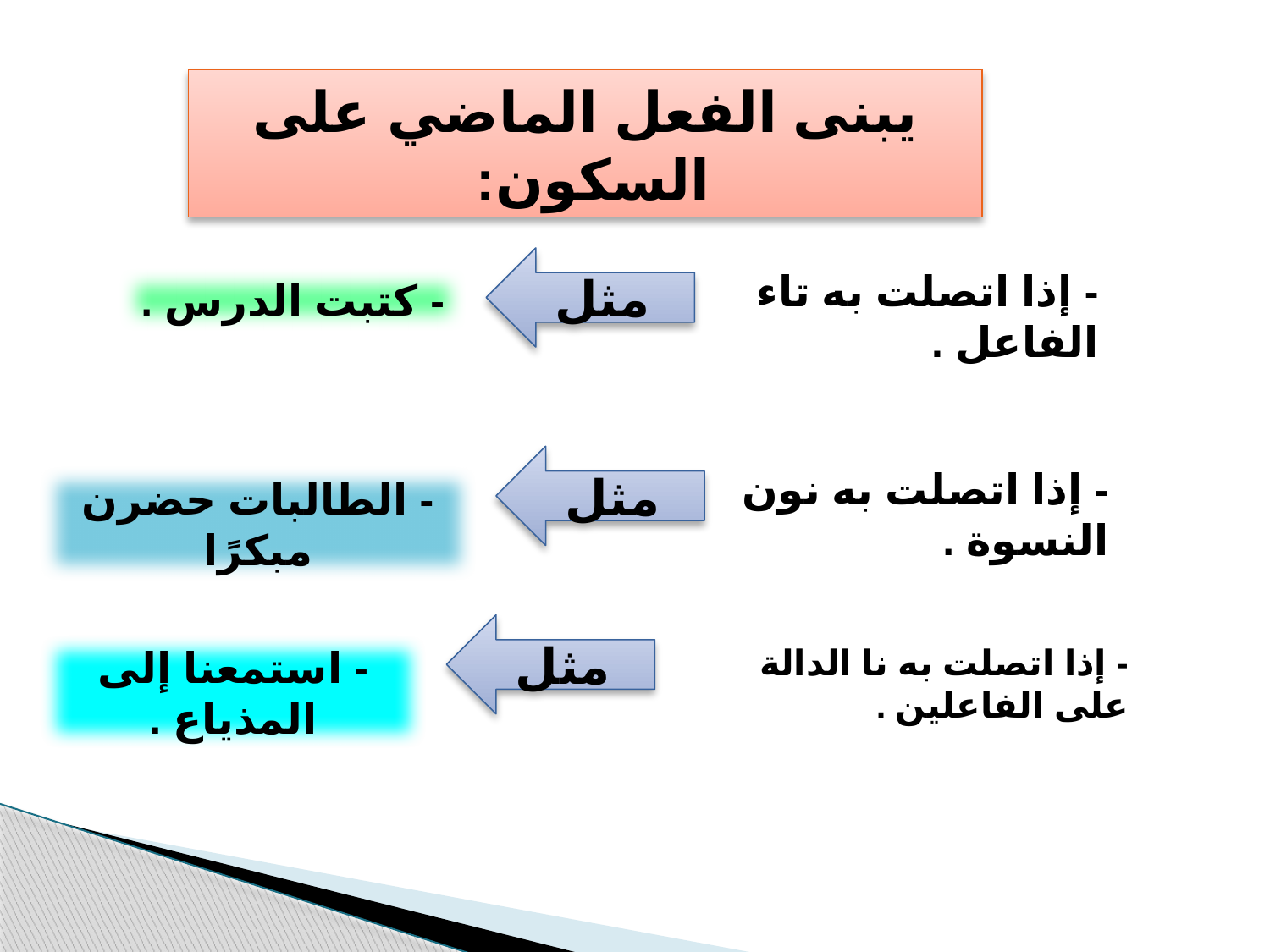

يبنى الفعل الماضي على السكون:
مثل
- إذا اتصلت به تاء الفاعل .
- كتبت الدرس .
مثل
- إذا اتصلت به نون النسوة .
- الطالبات حضرن مبكرًا
مثل
- استمعنا إلى المذياع .
- إذا اتصلت به نا الدالة على الفاعلين .